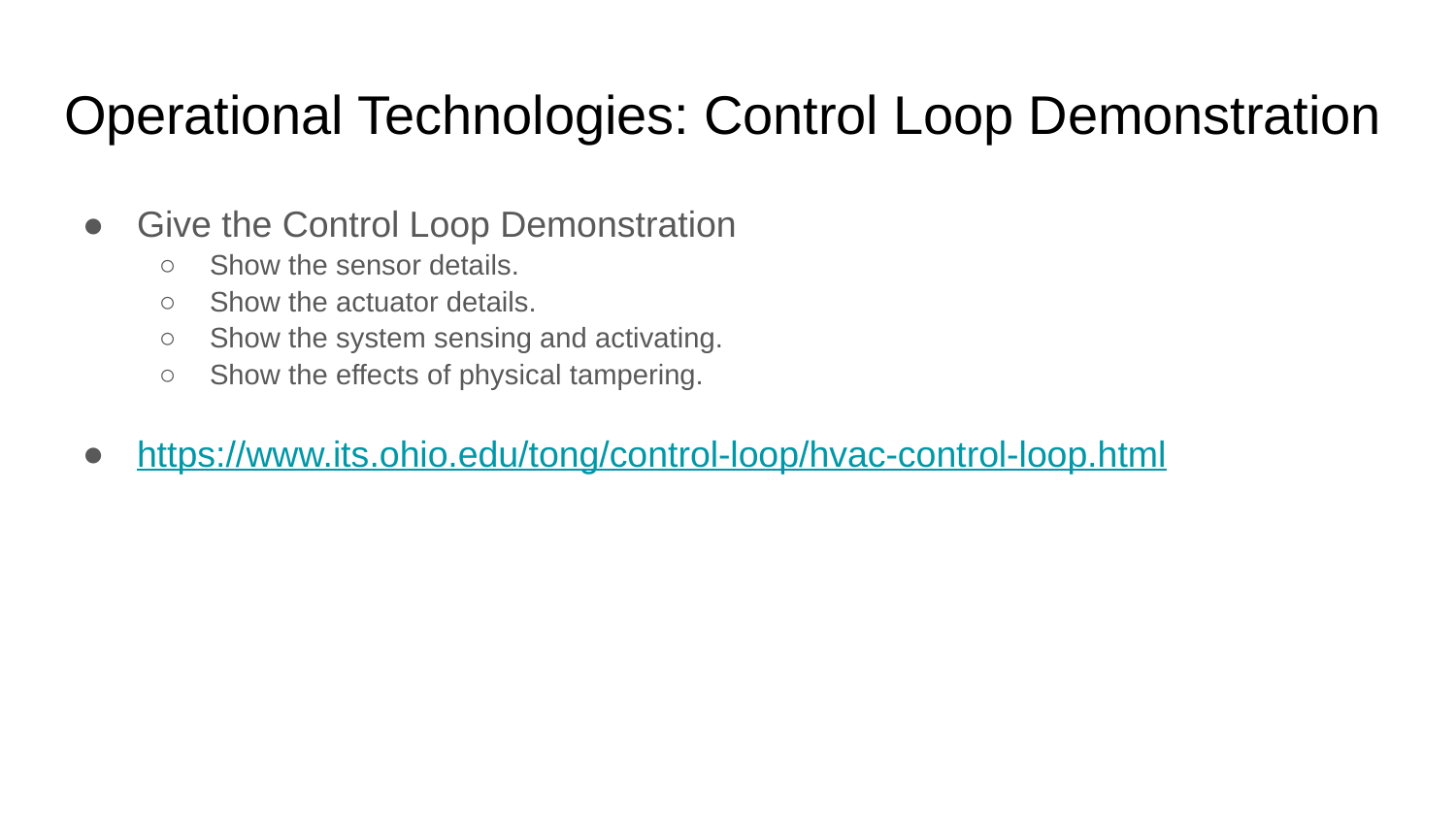

# Operational Technologies: Control Loop Demonstration
Give the Control Loop Demonstration
Show the sensor details.
Show the actuator details.
Show the system sensing and activating.
Show the effects of physical tampering.
https://www.its.ohio.edu/tong/control-loop/hvac-control-loop.html